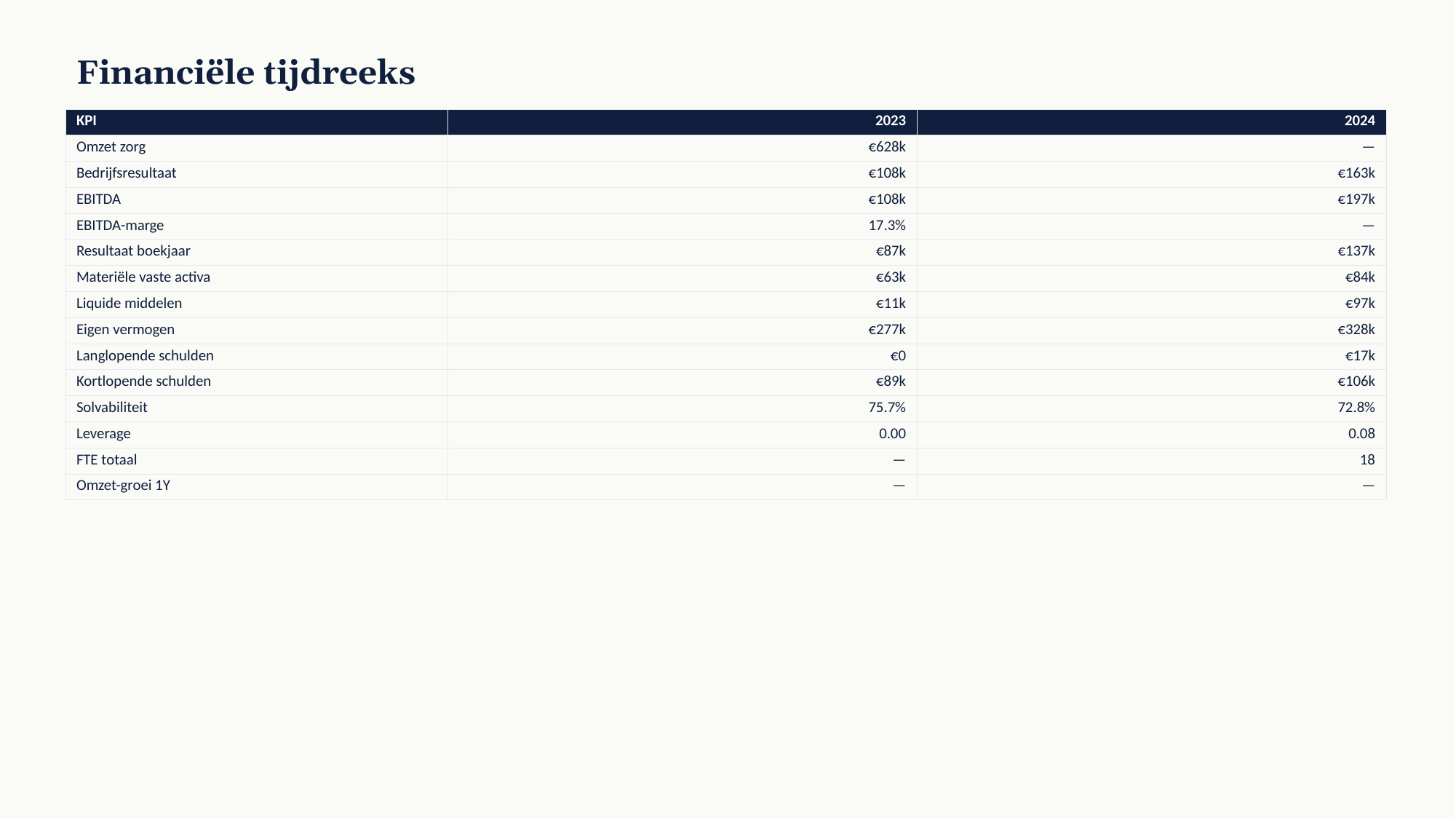

Financiële tijdreeks
| KPI | 2023 | 2024 |
| --- | --- | --- |
| Omzet zorg | €628k | — |
| Bedrijfsresultaat | €108k | €163k |
| EBITDA | €108k | €197k |
| EBITDA-marge | 17.3% | — |
| Resultaat boekjaar | €87k | €137k |
| Materiële vaste activa | €63k | €84k |
| Liquide middelen | €11k | €97k |
| Eigen vermogen | €277k | €328k |
| Langlopende schulden | €0 | €17k |
| Kortlopende schulden | €89k | €106k |
| Solvabiliteit | 75.7% | 72.8% |
| Leverage | 0.00 | 0.08 |
| FTE totaal | — | 18 |
| Omzet-groei 1Y | — | — |